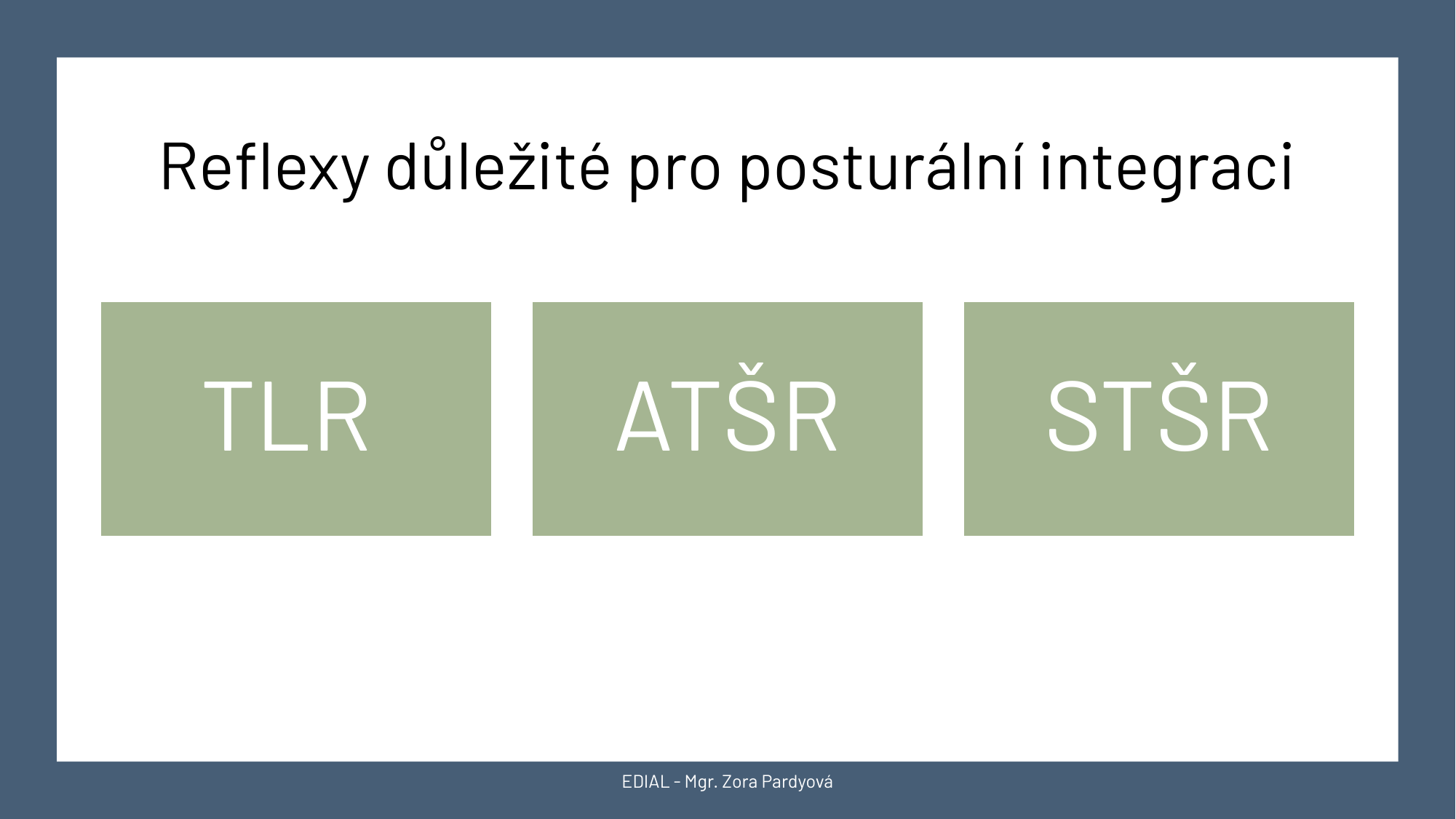

# Reflexy důležité pro posturální integraci
TLR
ATŠR
STŠR
EDIAL - Mgr. Zora Pardyová